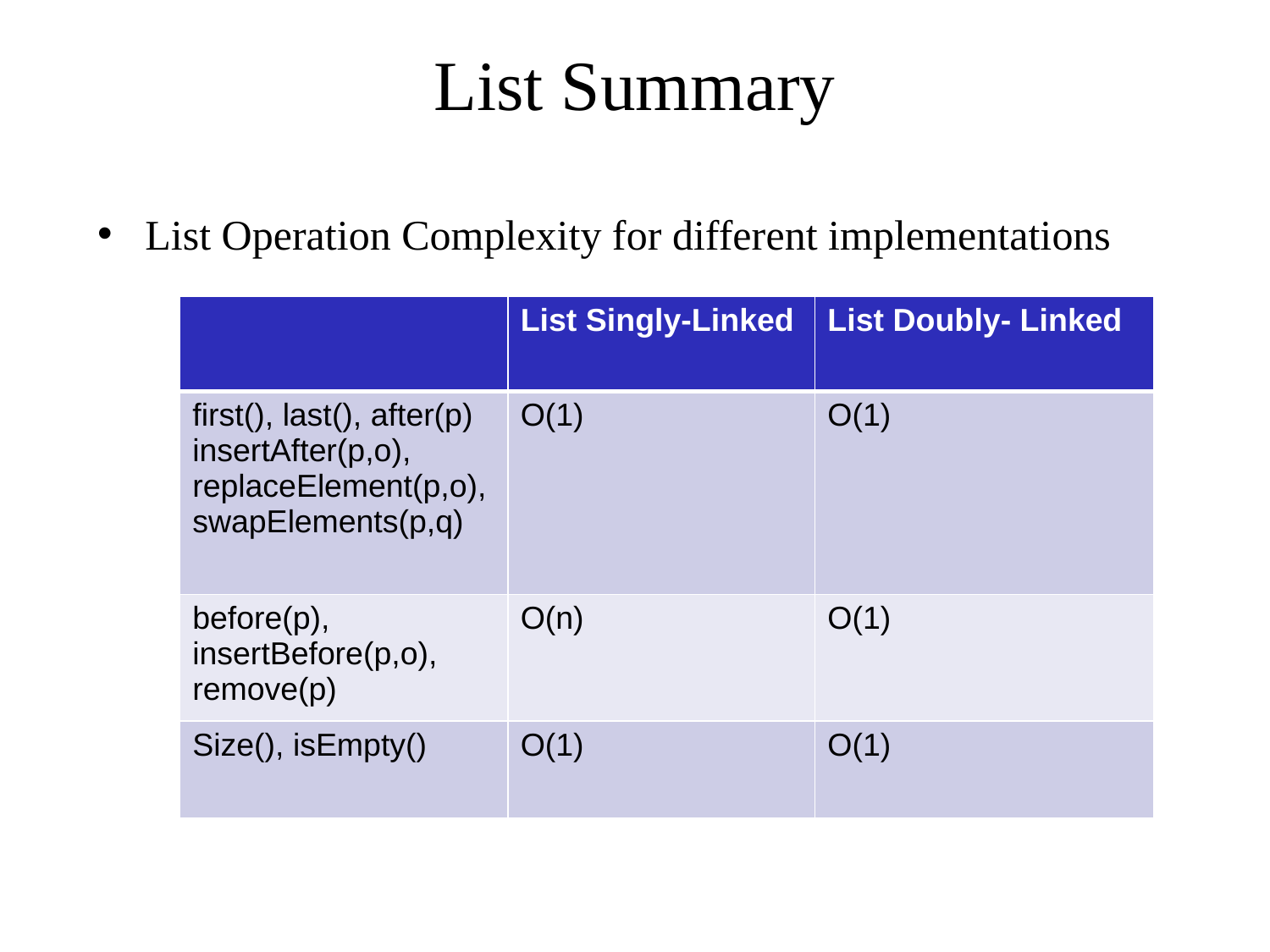

# List Summary
List Operation Complexity for different implementations
|  | List Singly-Linked | List Doubly- Linked |
| --- | --- | --- |
| first(), last(), after(p) insertAfter(p,o), replaceElement(p,o), swapElements(p,q) | O(1) | O(1) |
| before(p), insertBefore(p,o), remove(p) | O(n) | O(1) |
| Size(), isEmpty() | O(1) | O(1) |